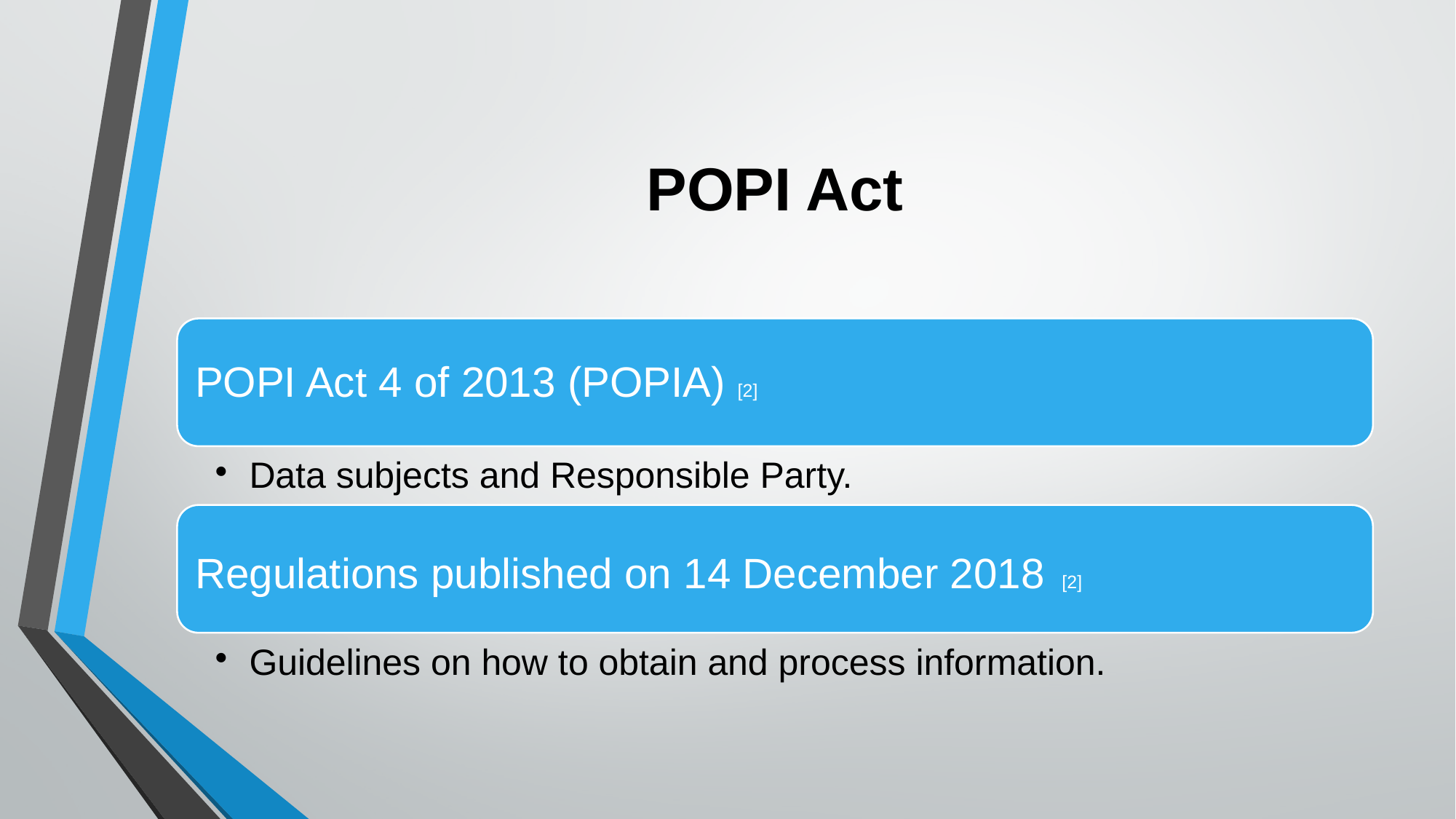

# POPI Act
POPI Act 4 of 2013 (POPIA) [2]
Data subjects and Responsible Party.
Regulations published on 14 December 2018 [2]
Guidelines on how to obtain and process information.